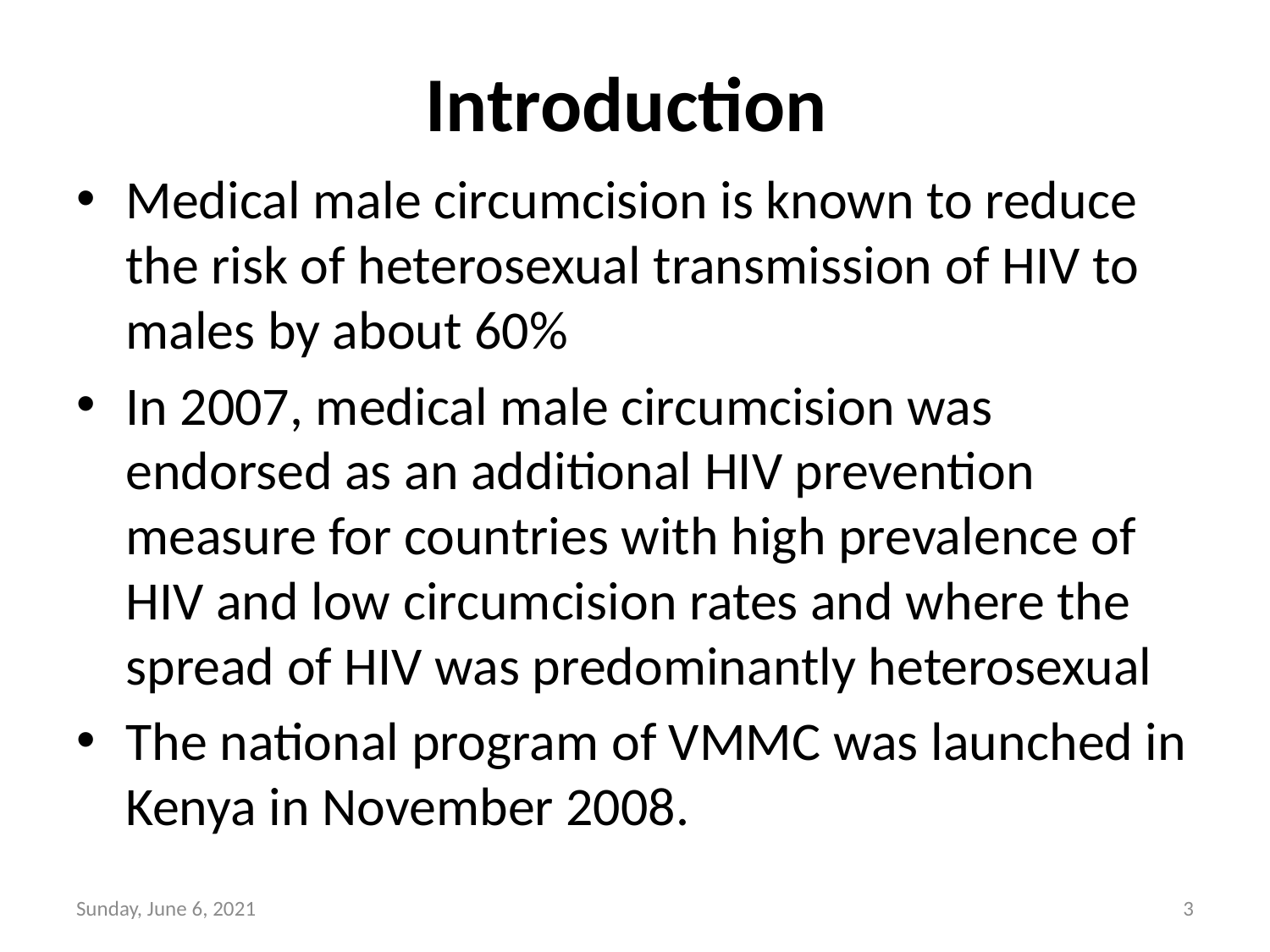

# Introduction
Medical male circumcision is known to reduce the risk of heterosexual transmission of HIV to males by about 60%
In 2007, medical male circumcision was endorsed as an additional HIV prevention measure for countries with high prevalence of HIV and low circumcision rates and where the spread of HIV was predominantly heterosexual
The national program of VMMC was launched in Kenya in November 2008.

Sunday, June 6, 2021
3